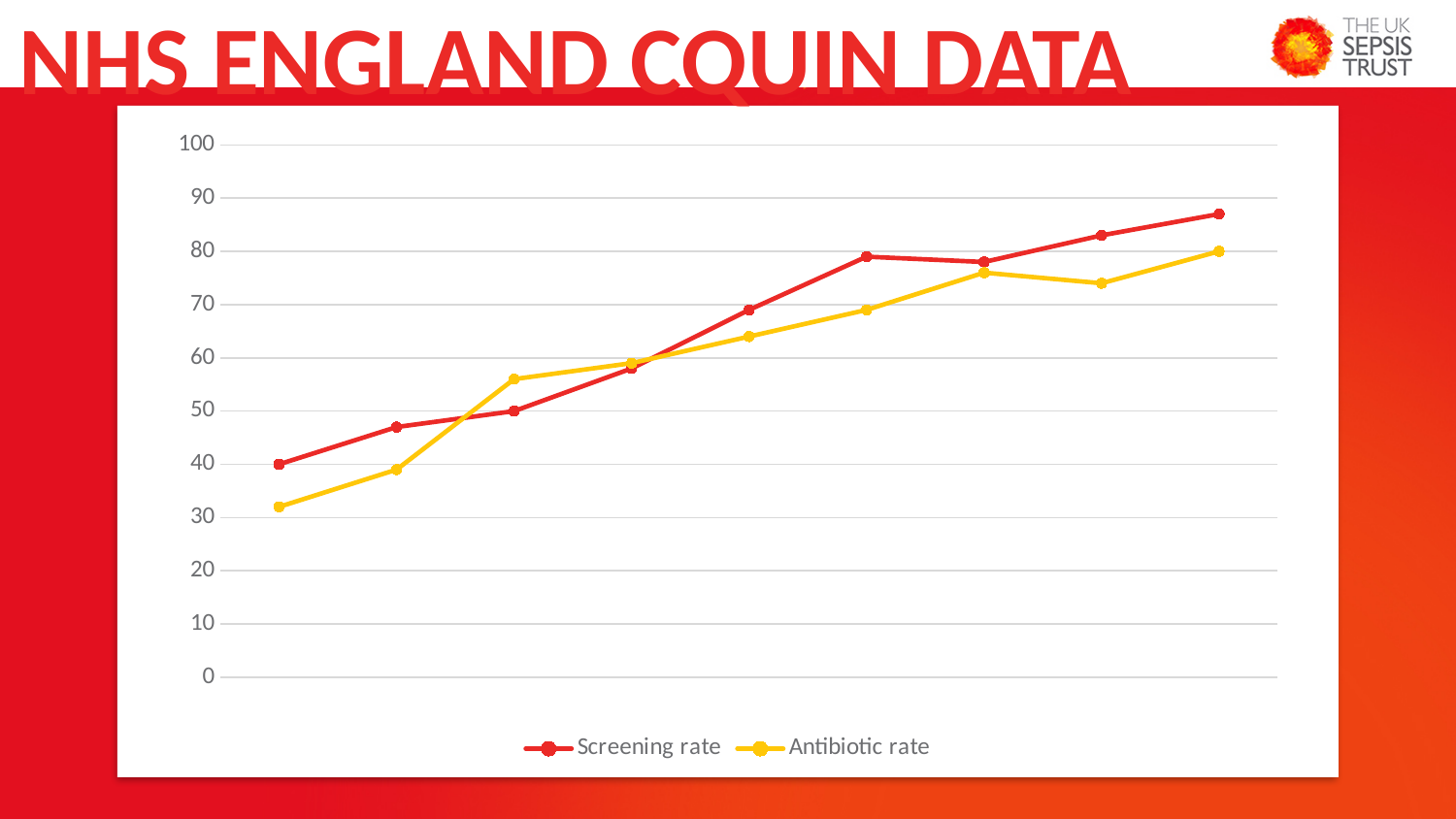

NHS ENGLAND CQUIN DATA

### Chart

| Category | Screening rate | Antibiotic rate |
|---|---|---|
| 2016 Q1 | 40.0 | 32.0 |
| Q2 | 47.0 | 39.0 |
| Q3 | 50.0 | 56.0 |
| Q4 | 58.0 | 59.0 |
| 2017 Q1 | 69.0 | 64.0 |
| Q2 | 79.0 | 69.0 |
| Q3 | 78.0 | 76.0 |
| Q4 | 83.0 | 74.0 |
| 2018 Q1 | 87.0 | 80.0 |